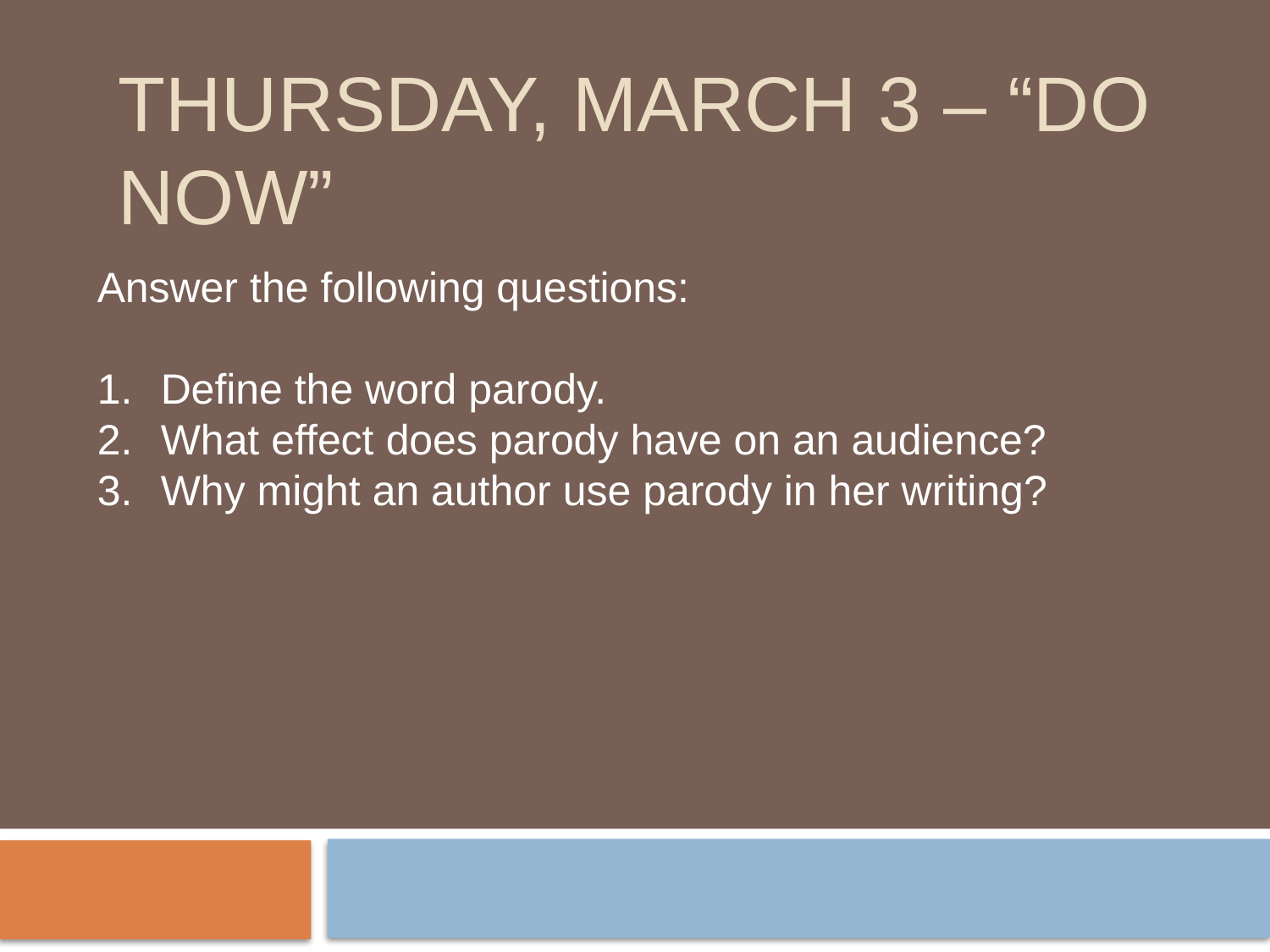

# Thursday, March 3 – “Do Now”
Answer the following questions:

Define the word parody.
What effect does parody have on an audience?
Why might an author use parody in her writing?